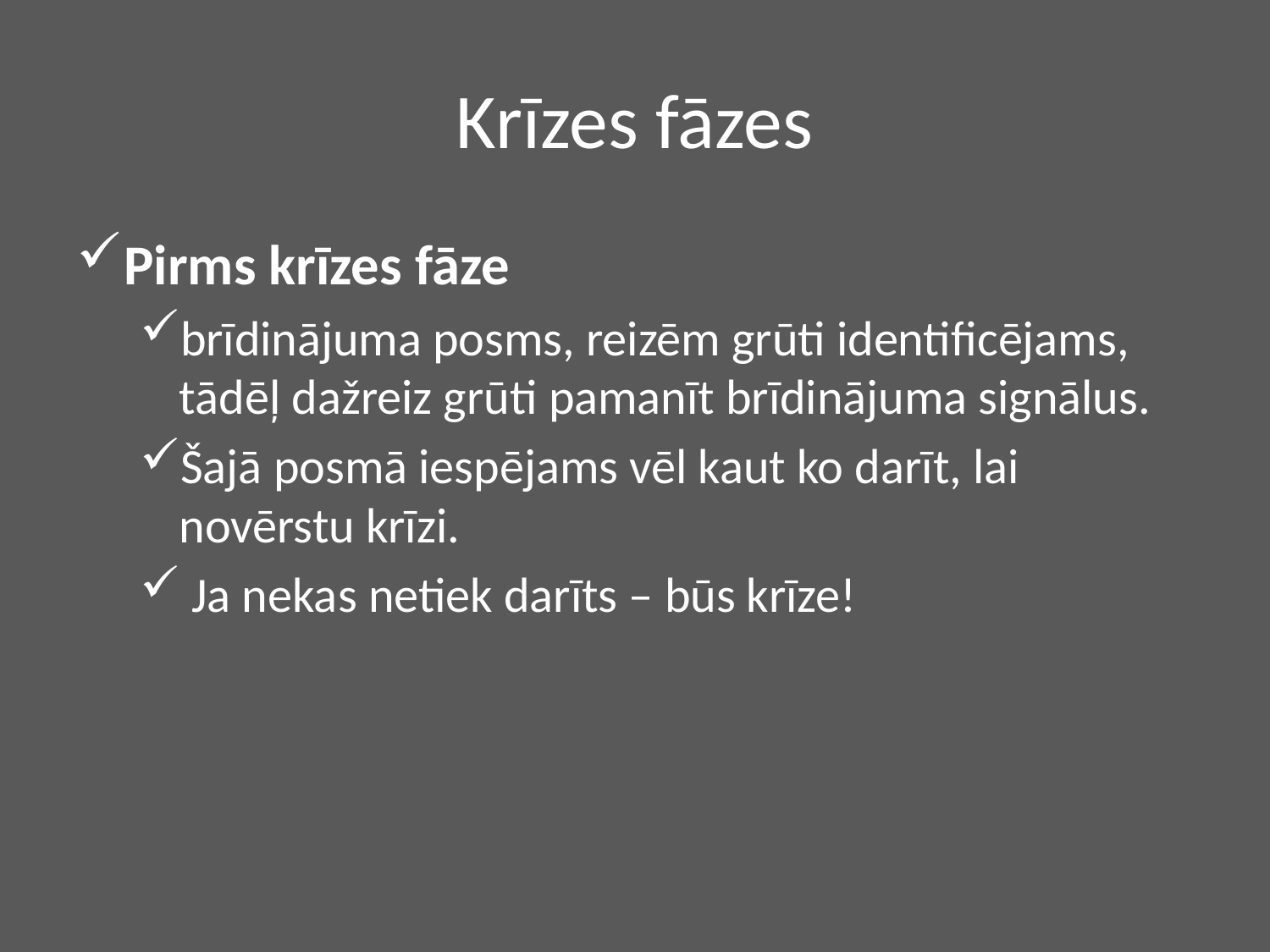

# Krīzes fāzes
Pirms krīzes fāze
brīdinājuma posms, reizēm grūti identificējams, tādēļ dažreiz grūti pamanīt brīdinājuma signālus.
Šajā posmā iespējams vēl kaut ko darīt, lai novērstu krīzi.
 Ja nekas netiek darīts – būs krīze!